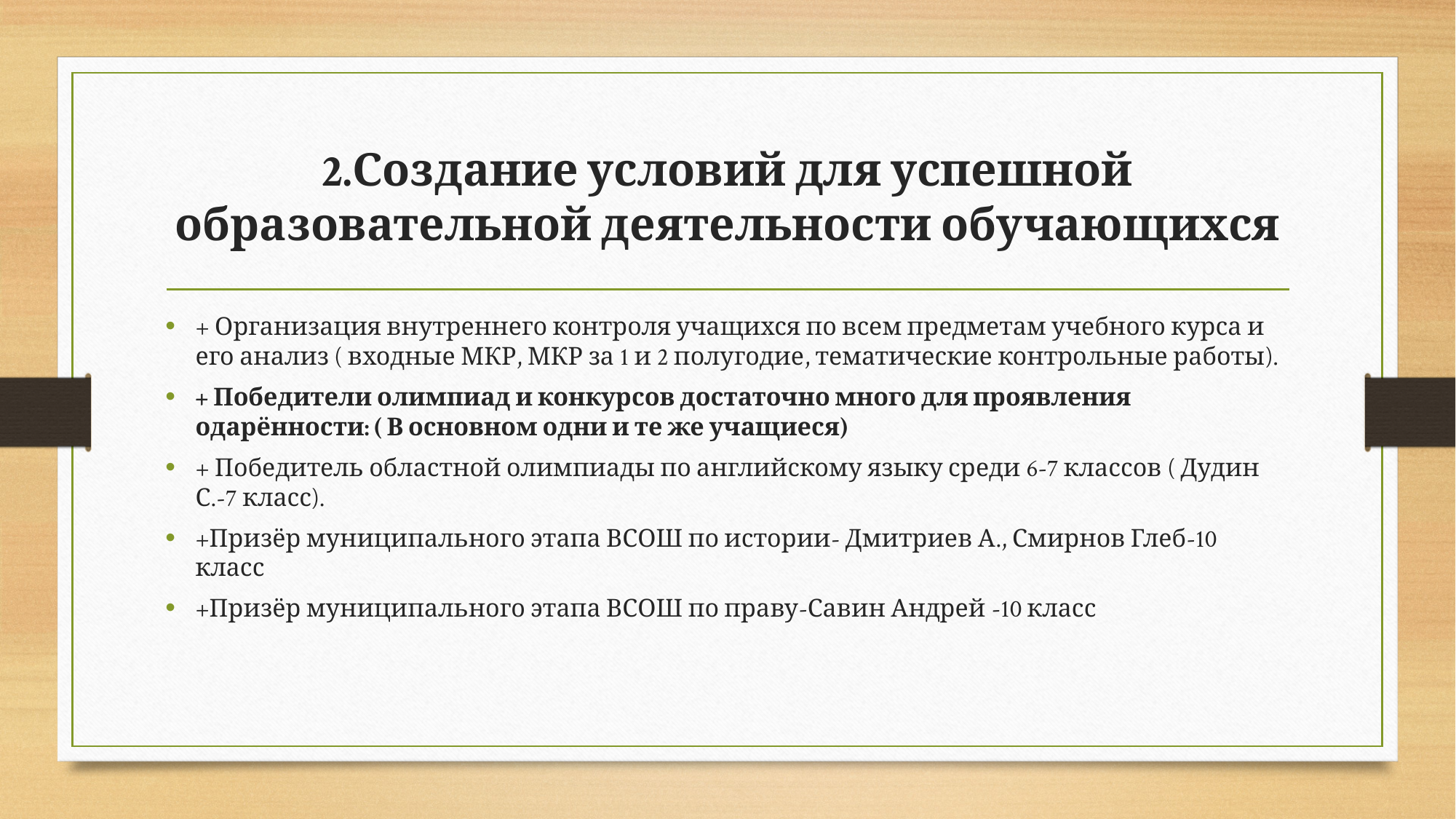

# 2.Создание условий для успешной образовательной деятельности обучающихся
+ Организация внутреннего контроля учащихся по всем предметам учебного курса и его анализ ( входные МКР, МКР за 1 и 2 полугодие, тематические контрольные работы).
+ Победители олимпиад и конкурсов достаточно много для проявления одарённости: ( В основном одни и те же учащиеся)
+ Победитель областной олимпиады по английскому языку среди 6-7 классов ( Дудин С.-7 класс).
+Призёр муниципального этапа ВСОШ по истории- Дмитриев А., Смирнов Глеб-10 класс
+Призёр муниципального этапа ВСОШ по праву-Савин Андрей -10 класс